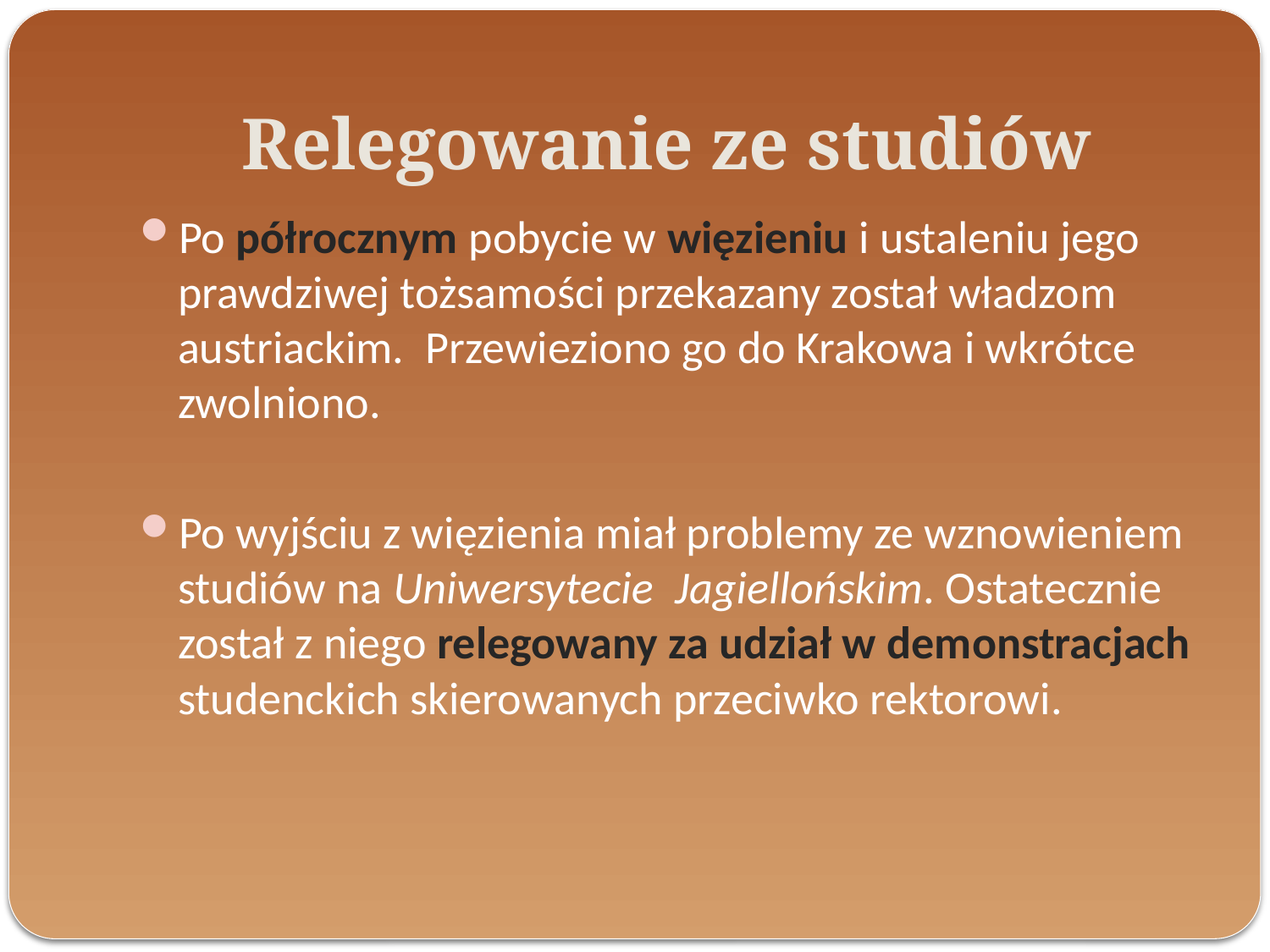

# Relegowanie ze studiów
Po półrocznym pobycie w więzieniu i ustaleniu jego prawdziwej tożsamości przekazany został władzom austriackim.  Przewieziono go do Krakowa i wkrótce zwolniono.

Po wyjściu z więzienia miał problemy ze wznowieniem studiów na Uniwersytecie  Jagiellońskim. Ostatecznie został z niego relegowany za udział w demonstracjach studenckich skierowanych przeciwko rektorowi.